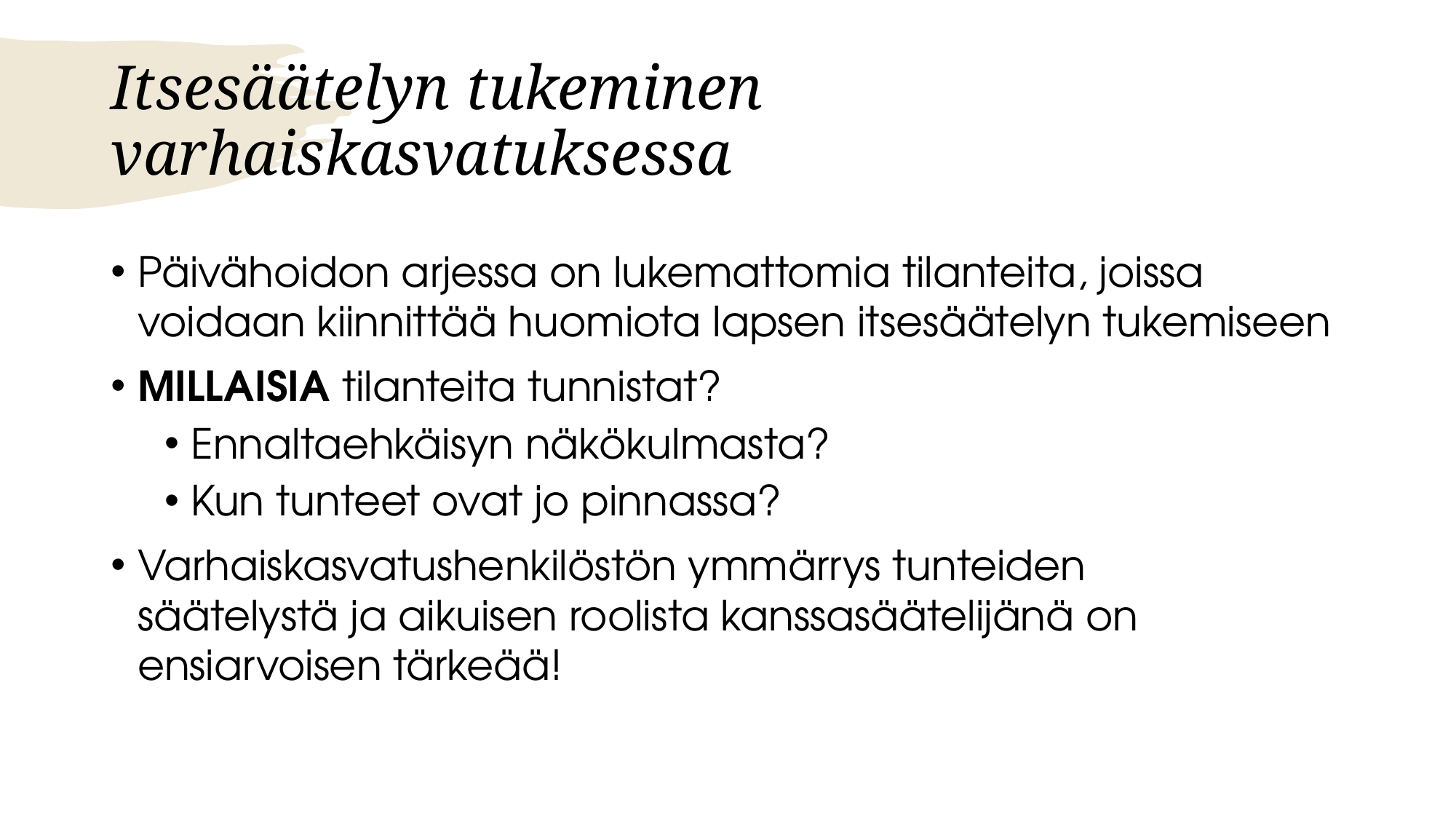

# Itsesäätelyn tukeminen varhaiskasvatuksessa
Päivähoidon arjessa on lukemattomia tilanteita, joissa voidaan kiinnittää huomiota lapsen itsesäätelyn tukemiseen
MILLAISIA tilanteita tunnistat?
Ennaltaehkäisyn näkökulmasta?
Kun tunteet ovat jo pinnassa?
Varhaiskasvatushenkilöstön ymmärrys tunteiden säätelystä ja aikuisen roolista kanssasäätelijänä on ensiarvoisen tärkeää!